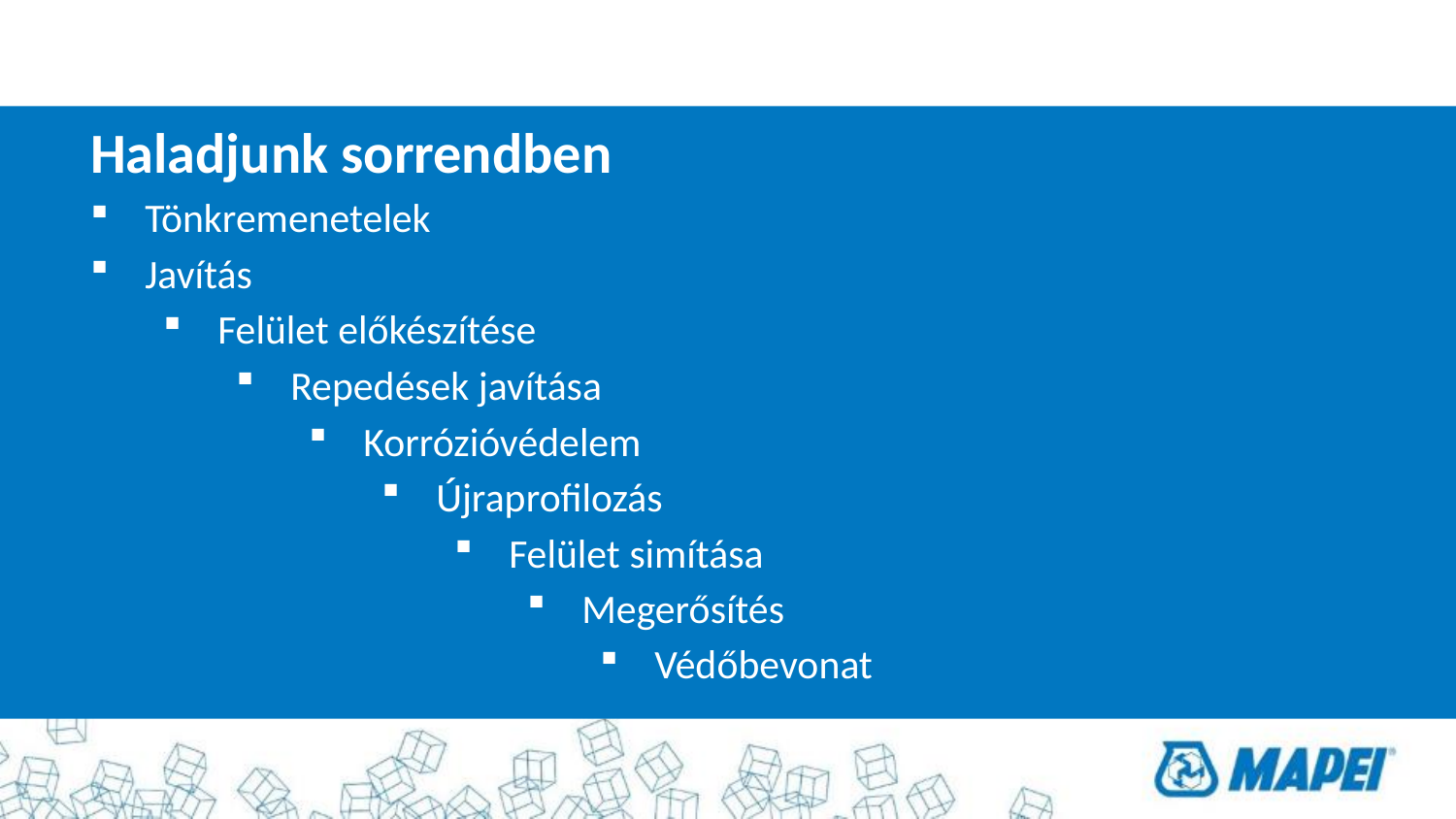

Haladjunk sorrendben
Tönkremenetelek
Javítás
Felület előkészítése
Repedések javítása
Korrózióvédelem
Újraprofilozás
Felület simítása
Megerősítés
Védőbevonat